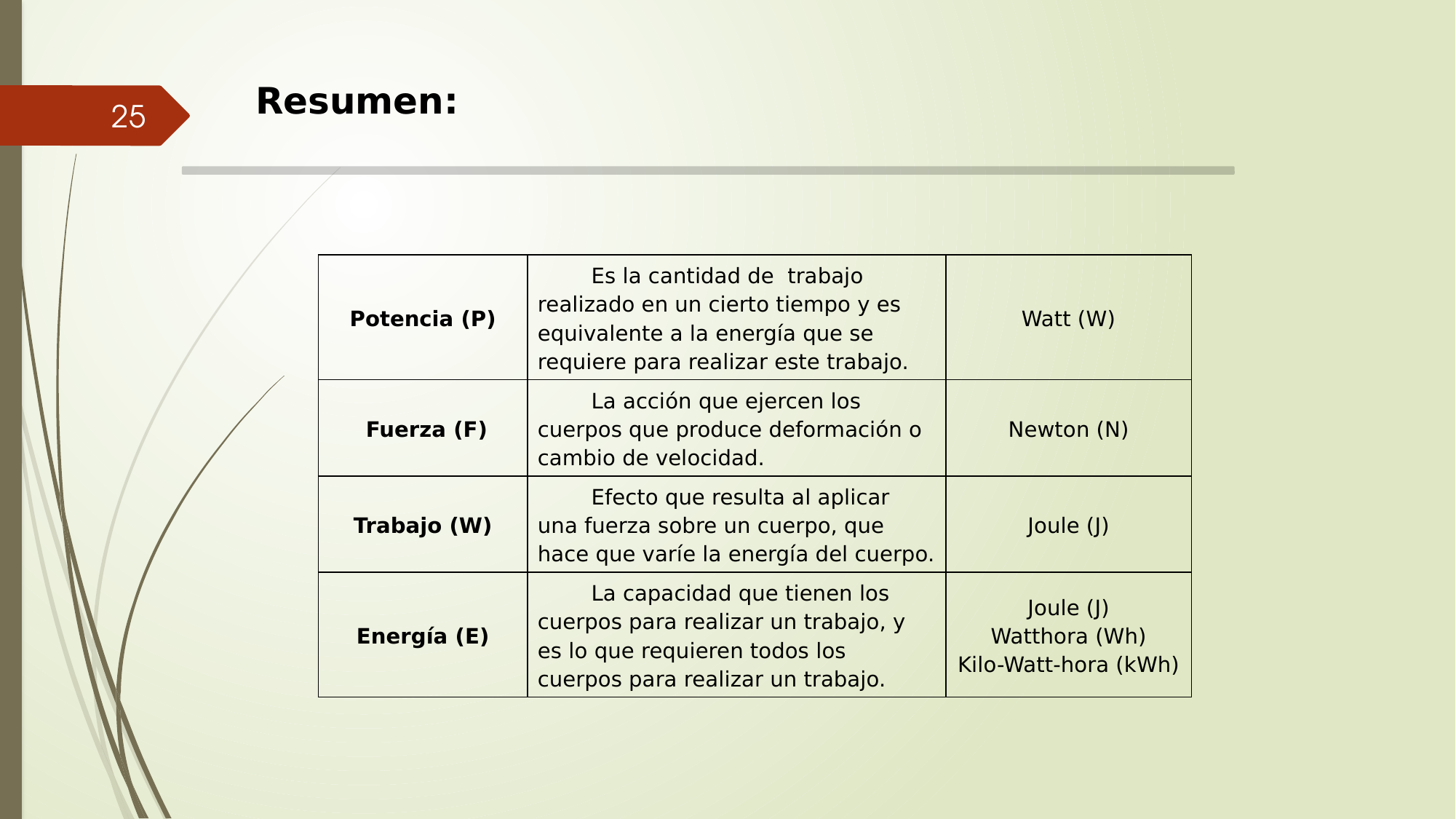

Resumen:
25

| Potencia (P) | Es la cantidad de trabajo realizado en un cierto tiempo y es equivalente a la energía que se requiere para realizar este trabajo. | Watt (W) |
| --- | --- | --- |
| Fuerza (F) | La acción que ejercen los cuerpos que produce deformación o cambio de velocidad. | Newton (N) |
| Trabajo (W) | Efecto que resulta al aplicar una fuerza sobre un cuerpo, que hace que varíe la energía del cuerpo. | Joule (J) |
| Energía (E) | La capacidad que tienen los cuerpos para realizar un trabajo, y es lo que requieren todos los cuerpos para realizar un trabajo. | Joule (J) Watthora (Wh) Kilo-Watt-hora (kWh) |